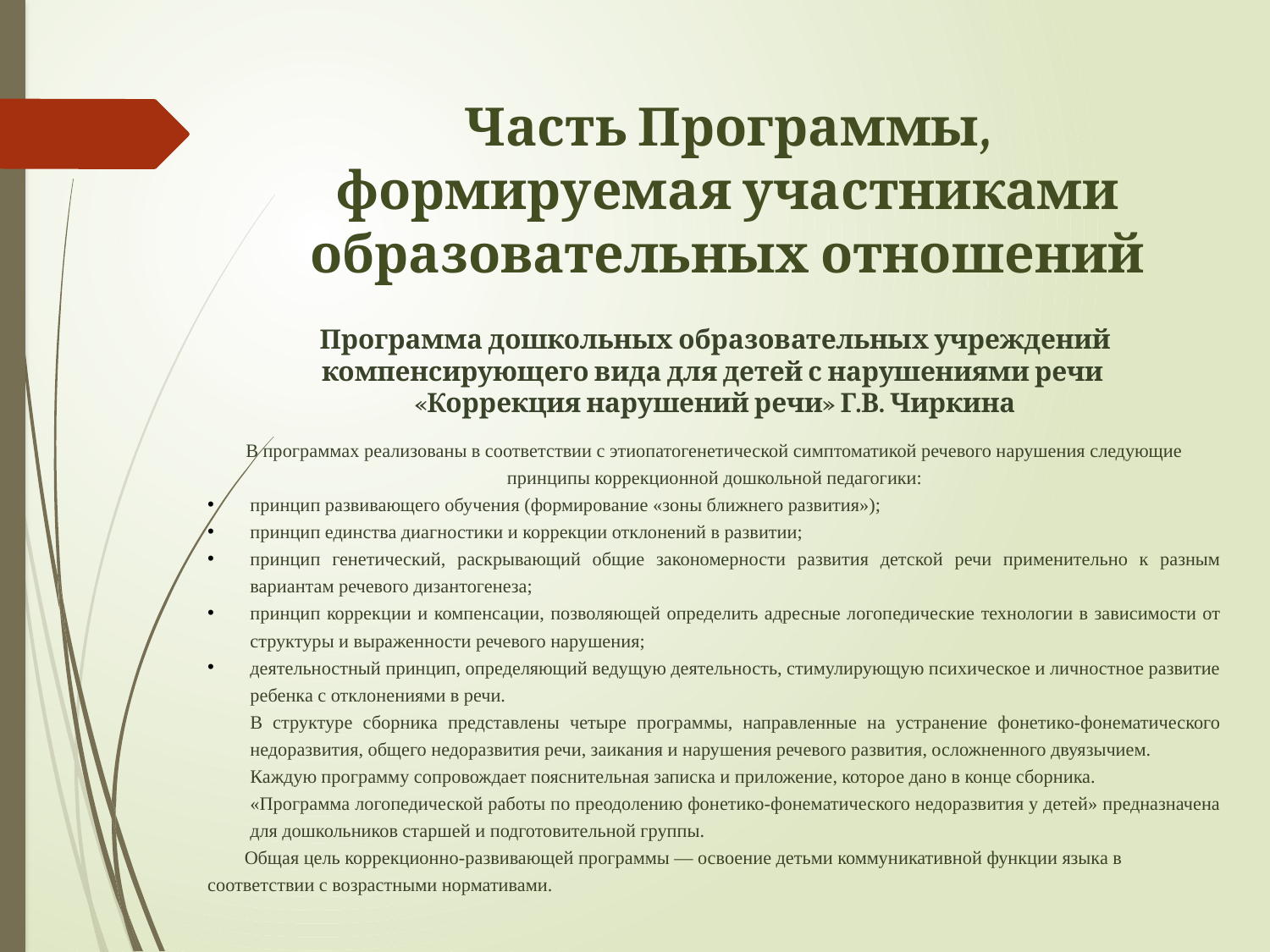

# Часть Программы, формируемая участниками образовательных отношений
Программа дошкольных образовательных учреждений компенсирующего вида для детей с нарушениями речи
«Коррекция нарушений речи» Г.В. Чиркина

В программах реализованы в соответствии с этиопатогенетической симптоматикой речевого нарушения следующие принципы коррекционной дошкольной педагогики:
принцип развивающего обучения (формирование «зоны ближнего развития»);
принцип единства диагностики и коррекции отклонений в развитии;
принцип генетический, раскрывающий общие закономерности развития детской речи применительно к разным вариантам речевого дизантогенеза;
принцип коррекции и компенсации, позволяющей определить адресные логопедические технологии в зависимости от структуры и выраженности речевого нарушения;
деятельностный принцип, определяющий ведущую деятельность, стимулирующую психическое и личностное развитие ребенка с отклонениями в речи.
	В структуре сборника представлены четыре программы, направленные на устранение фонетико-фонематического недоразвития, общего недоразвития речи, заикания и нарушения речевого развития, осложненного двуязычием.
	Каждую программу сопровождает пояснительная записка и приложение, которое дано в конце сборника.
	«Программа логопедической работы по преодолению фонетико-фонематического недоразвития у детей» предназначена для дошкольников старшей и подготовительной группы.
	Общая цель коррекционно-развивающей программы — освоение детьми коммуникативной функции языка в соответствии с возрастными нормативами.